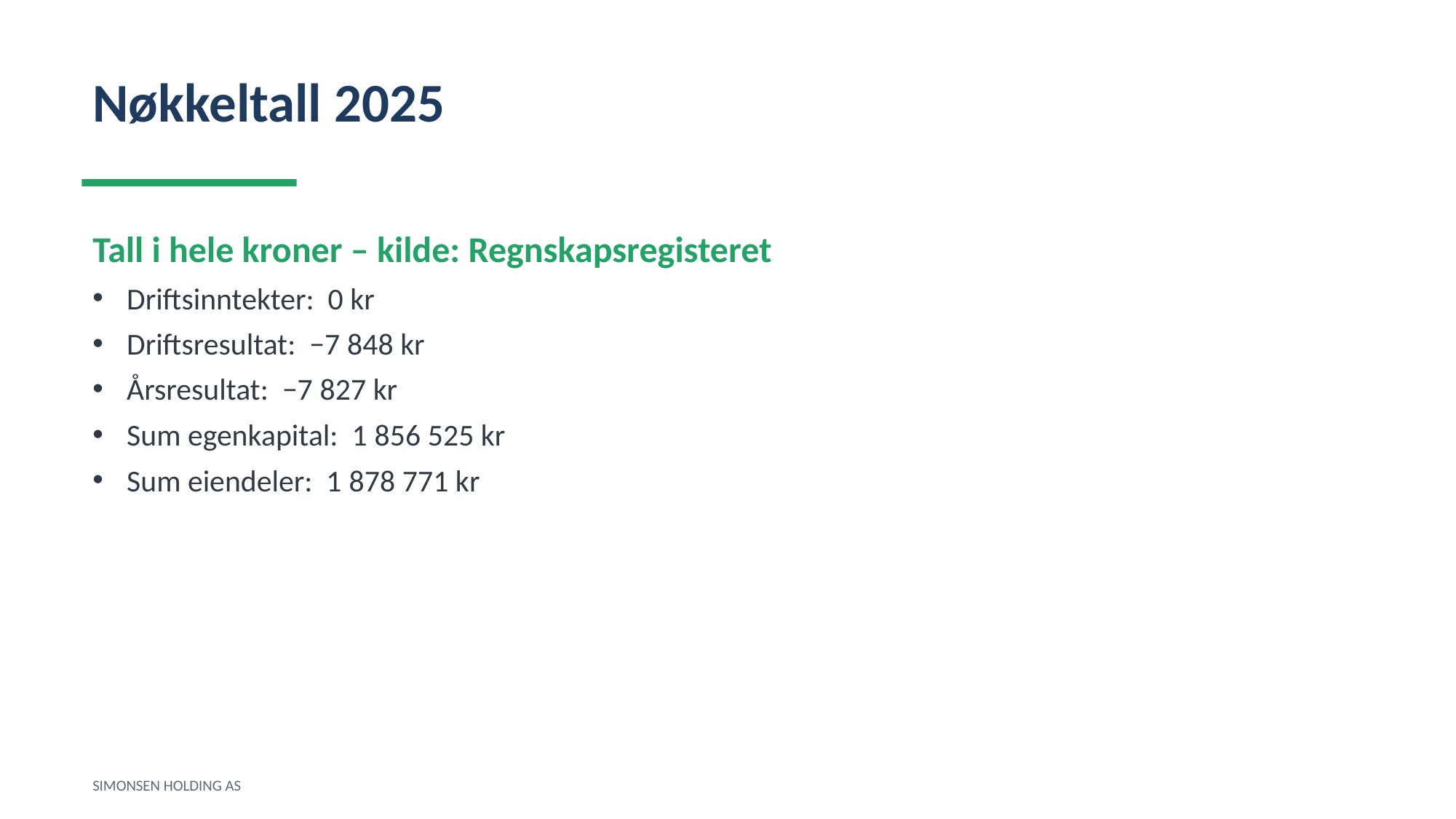

Nøkkeltall 2025

Tall i hele kroner – kilde: Regnskapsregisteret
Driftsinntekter:  0 kr
Driftsresultat:  −7 848 kr
Årsresultat:  −7 827 kr
Sum egenkapital:  1 856 525 kr
Sum eiendeler:  1 878 771 kr
SIMONSEN HOLDING AS